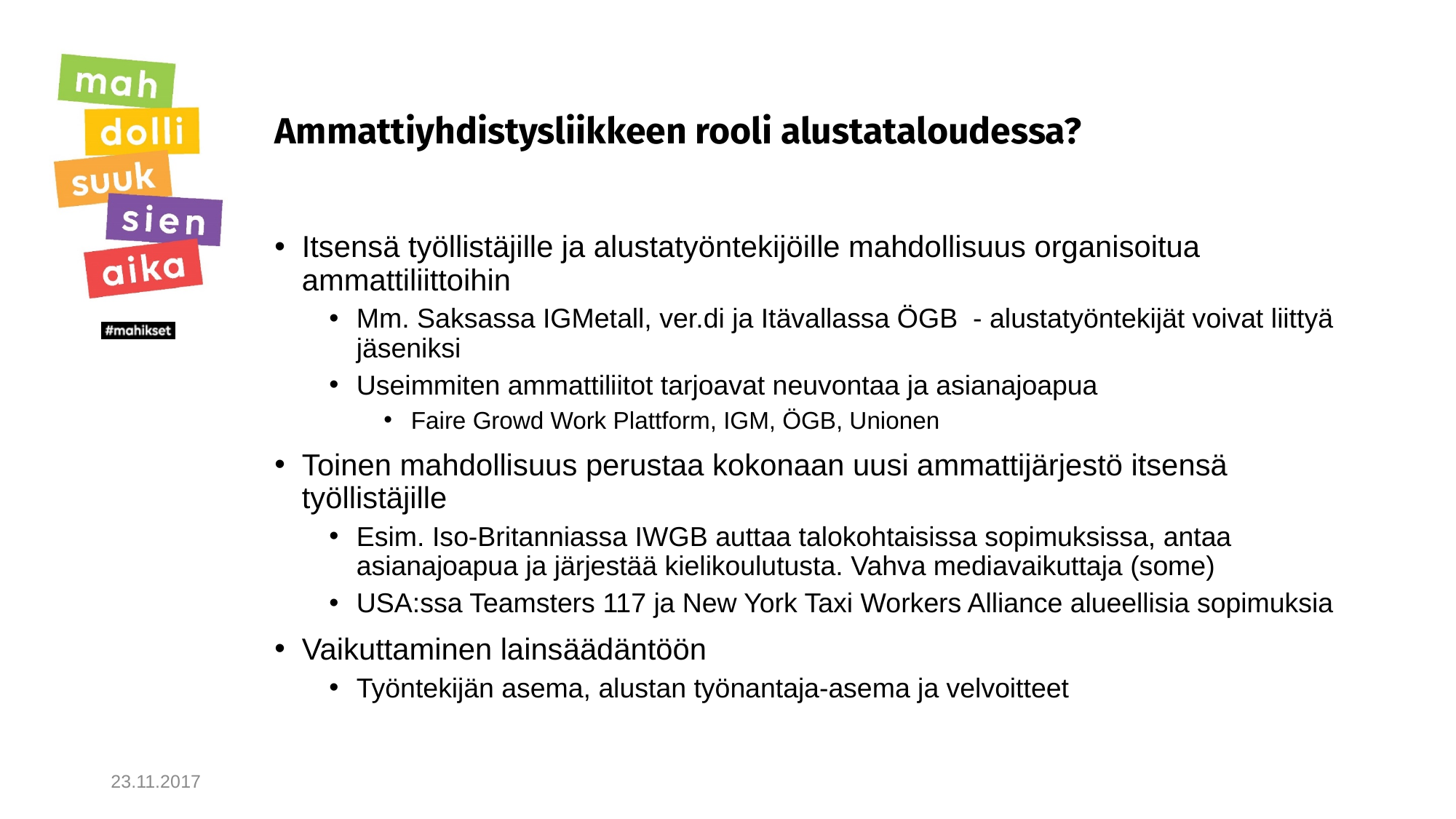

# Ammattiyhdistysliikkeen rooli alustataloudessa?
Itsensä työllistäjille ja alustatyöntekijöille mahdollisuus organisoitua ammattiliittoihin
Mm. Saksassa IGMetall, ver.di ja Itävallassa ÖGB  - alustatyöntekijät voivat liittyä jäseniksi
Useimmiten ammattiliitot tarjoavat neuvontaa ja asianajoapua
Faire Growd Work Plattform, IGM, ÖGB, Unionen
Toinen mahdollisuus perustaa kokonaan uusi ammattijärjestö itsensä työllistäjille
Esim. Iso-Britanniassa IWGB auttaa talokohtaisissa sopimuksissa, antaa asianajoapua ja järjestää kielikoulutusta. Vahva mediavaikuttaja (some)
USA:ssa Teamsters 117 ja New York Taxi Workers Alliance alueellisia sopimuksia
Vaikuttaminen lainsäädäntöön
Työntekijän asema, alustan työnantaja-asema ja velvoitteet

23.11.2017